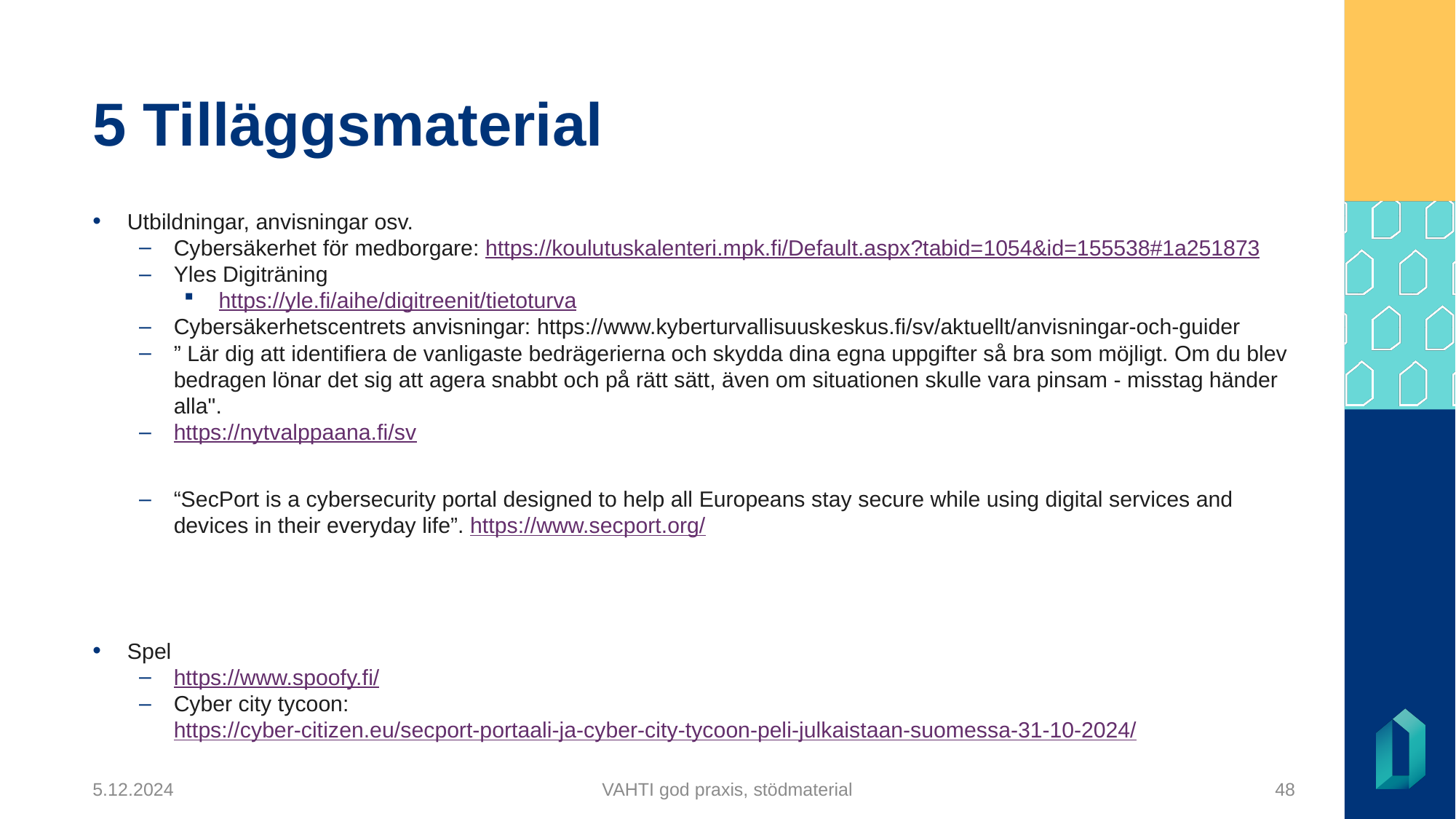

# 5 Tilläggsmaterial
Utbildningar, anvisningar osv.
Cybersäkerhet för medborgare: https://koulutuskalenteri.mpk.fi/Default.aspx?tabid=1054&id=155538#1a251873
Yles Digiträning
https://yle.fi/aihe/digitreenit/tietoturva
Cybersäkerhetscentrets anvisningar: https://www.kyberturvallisuuskeskus.fi/sv/aktuellt/anvisningar-och-guider
” Lär dig att identifiera de vanligaste bedrägerierna och skydda dina egna uppgifter så bra som möjligt. Om du blev bedragen lönar det sig att agera snabbt och på rätt sätt, även om situationen skulle vara pinsam - misstag händer alla".
https://nytvalppaana.fi/sv

“SecPort is a cybersecurity portal designed to help all Europeans stay secure while using digital services and devices in their everyday life”. https://www.secport.org/

Spel
https://www.spoofy.fi/
Cyber city tycoon: https://cyber-citizen.eu/secport-portaali-ja-cyber-city-tycoon-peli-julkaistaan-suomessa-31-10-2024/

5.12.2024
VAHTI god praxis, stödmaterial
48